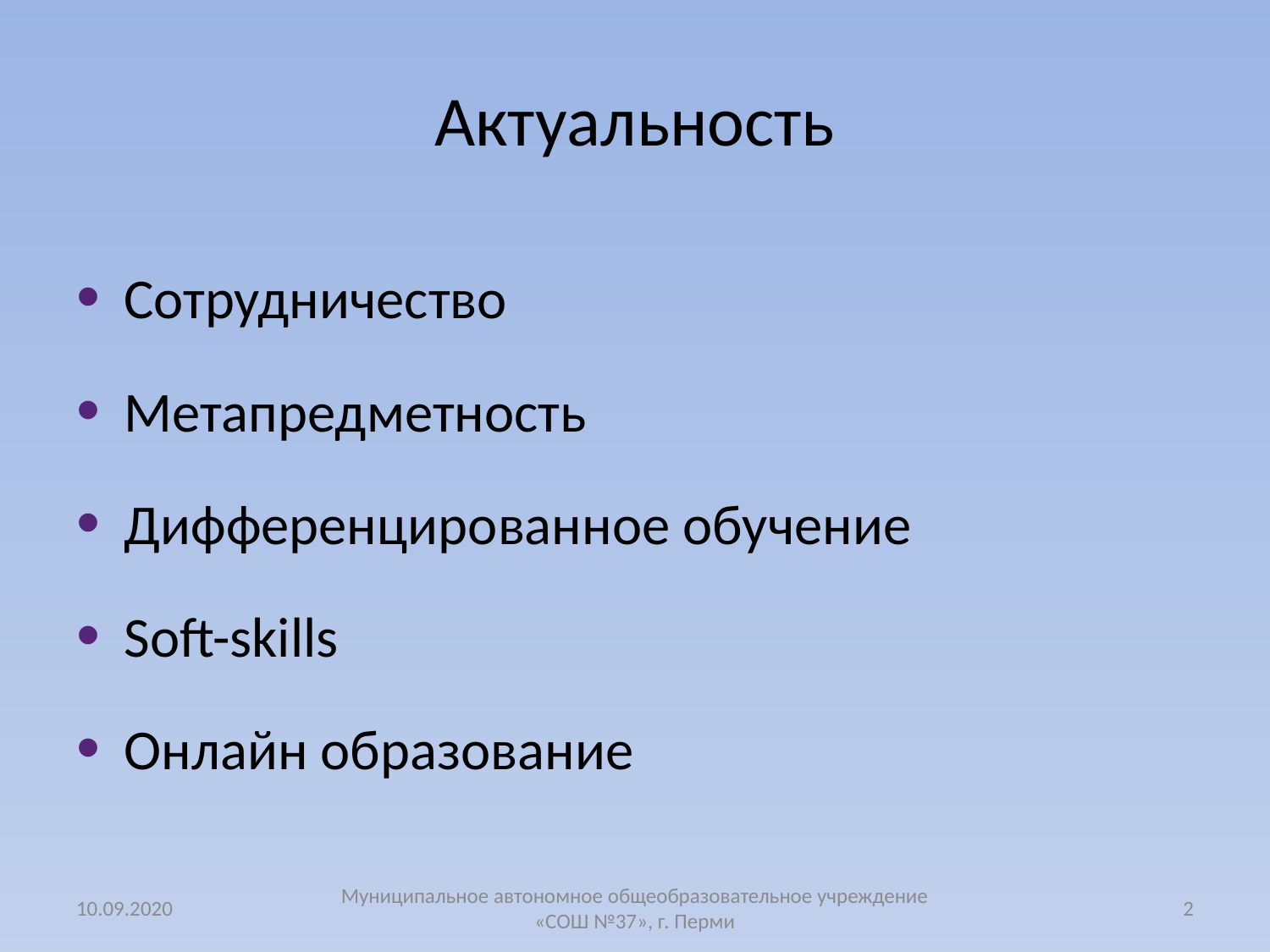

# Актуальность
Сотрудничество
Метапредметность
Дифференцированное обучение
Soft-skills
Онлайн образование
10.09.2020
Муниципальное автономное общеобразовательное учреждение «СОШ №37», г. Перми
2